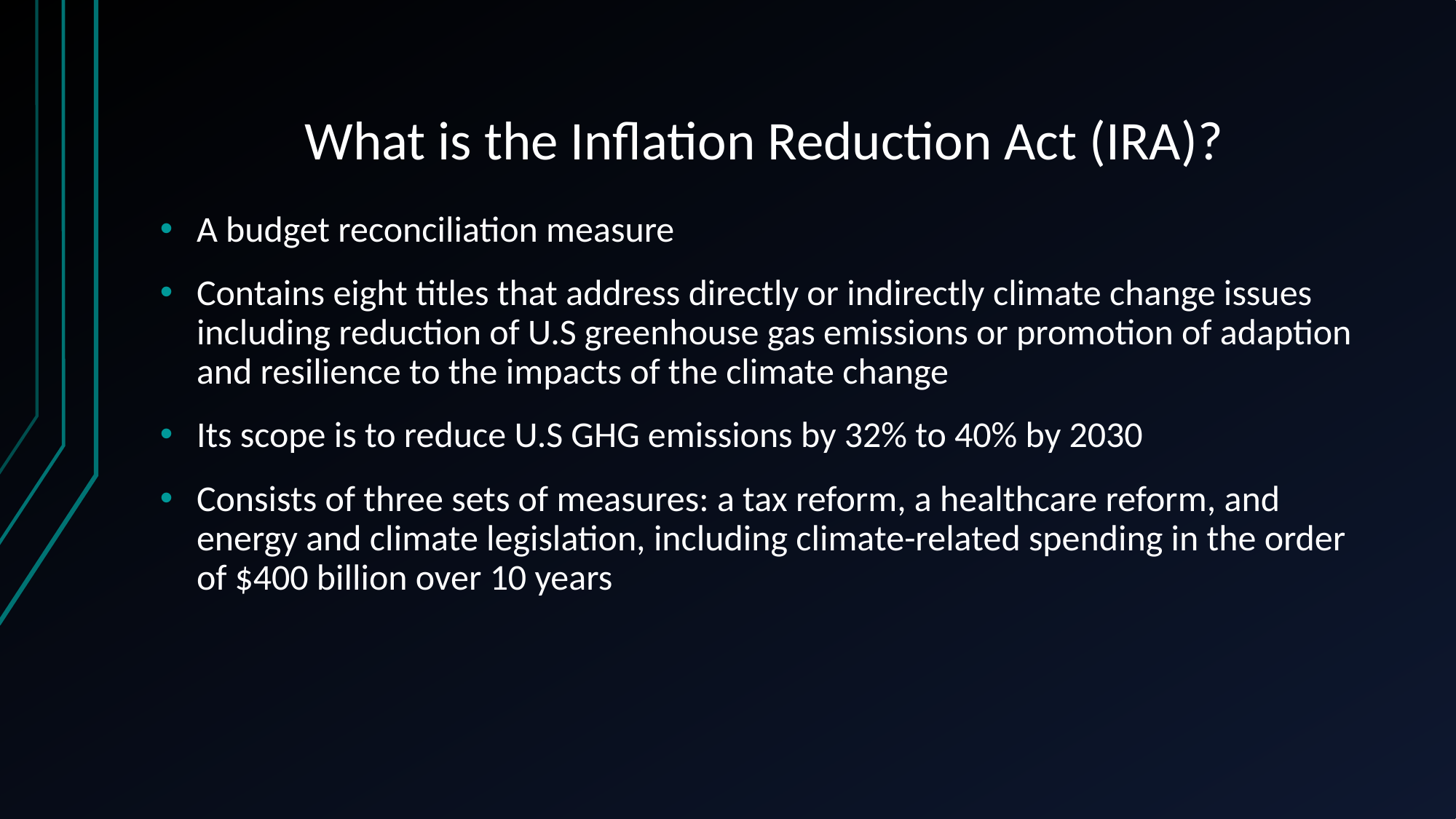

# What is the Inflation Reduction Act (IRA)?
A budget reconciliation measure
Contains eight titles that address directly or indirectly climate change issues including reduction of U.S greenhouse gas emissions or promotion of adaption and resilience to the impacts of the climate change
Its scope is to reduce U.S GHG emissions by 32% to 40% by 2030
Consists of three sets of measures: a tax reform, a healthcare reform, and energy and climate legislation, including climate-related spending in the order of $400 billion over 10 years